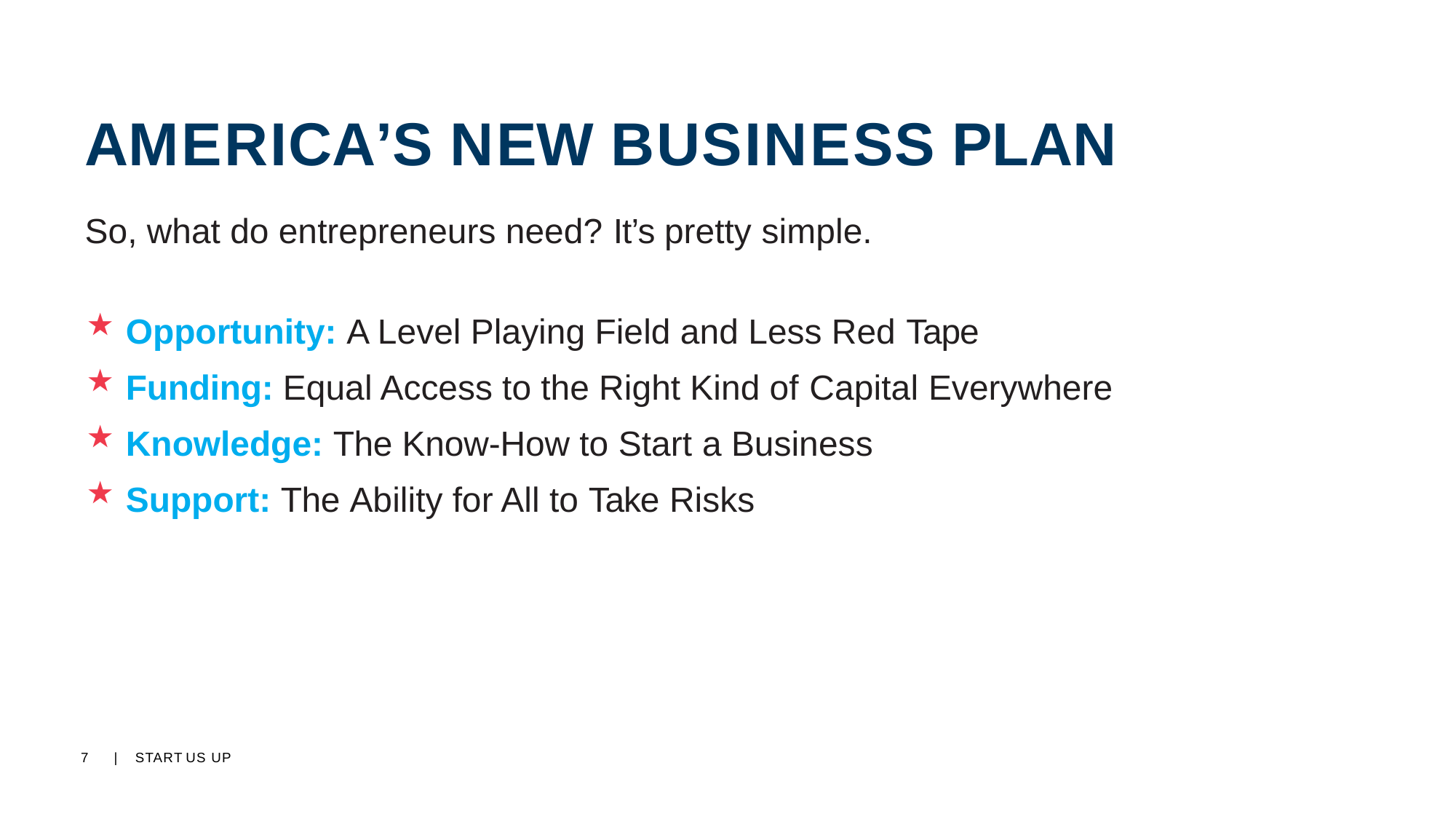

# AMERICA’S NEW BUSINESS PLAN
So, what do entrepreneurs need? It’s pretty simple.

Opportunity: A Level Playing Field and Less Red Tape
Funding: Equal Access to the Right Kind of Capital Everywhere
Knowledge: The Know-How to Start a Business
Support: The Ability for All to Take Risks
7
|	START US UP